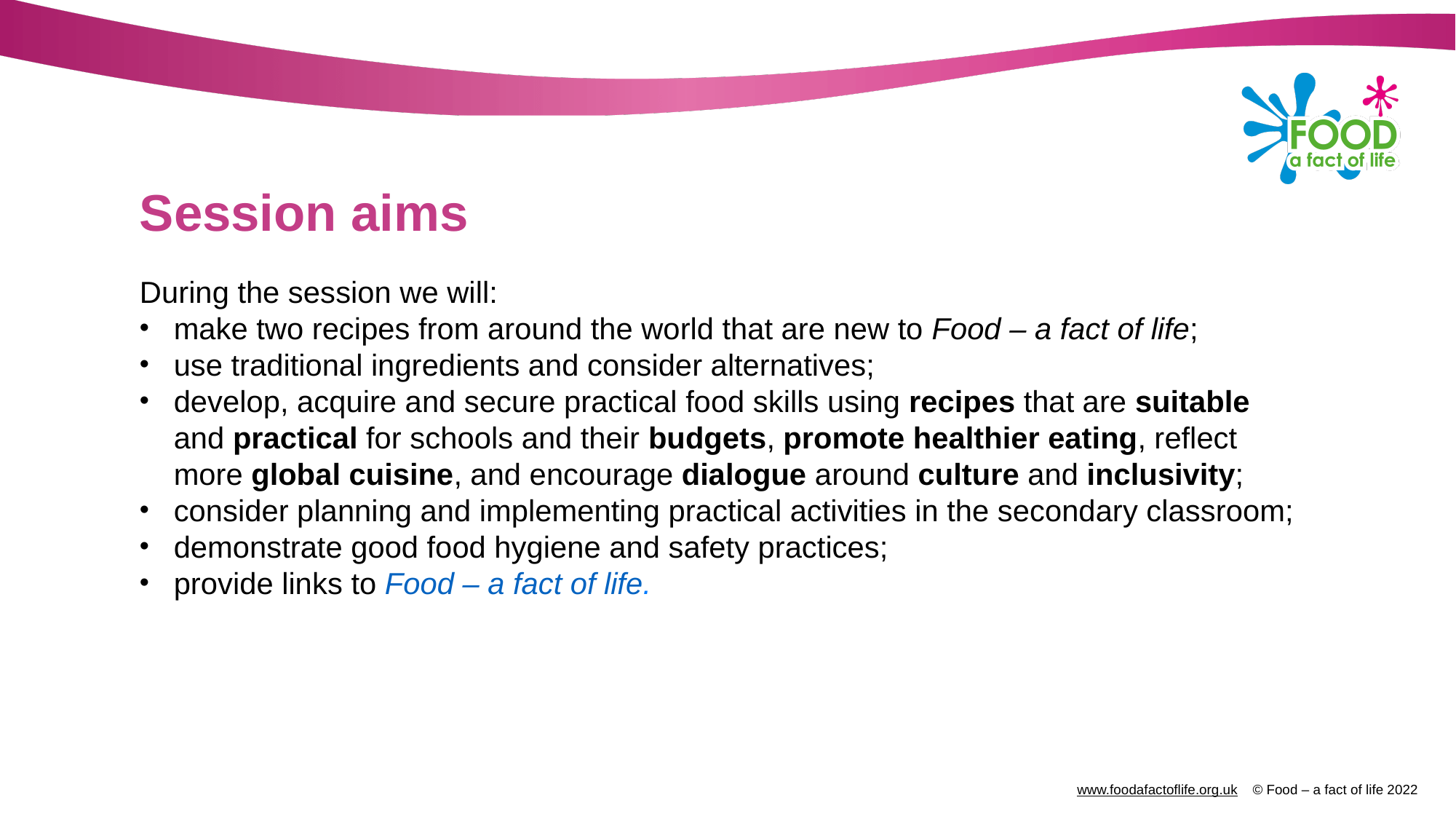

# Session aims
During the session we will:
make two recipes from around the world that are new to Food – a fact of life;
use traditional ingredients and consider alternatives;
develop, acquire and secure practical food skills using recipes that are suitable and practical for schools and their budgets, promote healthier eating, reflect more global cuisine, and encourage dialogue around culture and inclusivity;
consider planning and implementing practical activities in the secondary classroom;
demonstrate good food hygiene and safety practices;
provide links to Food – a fact of life.